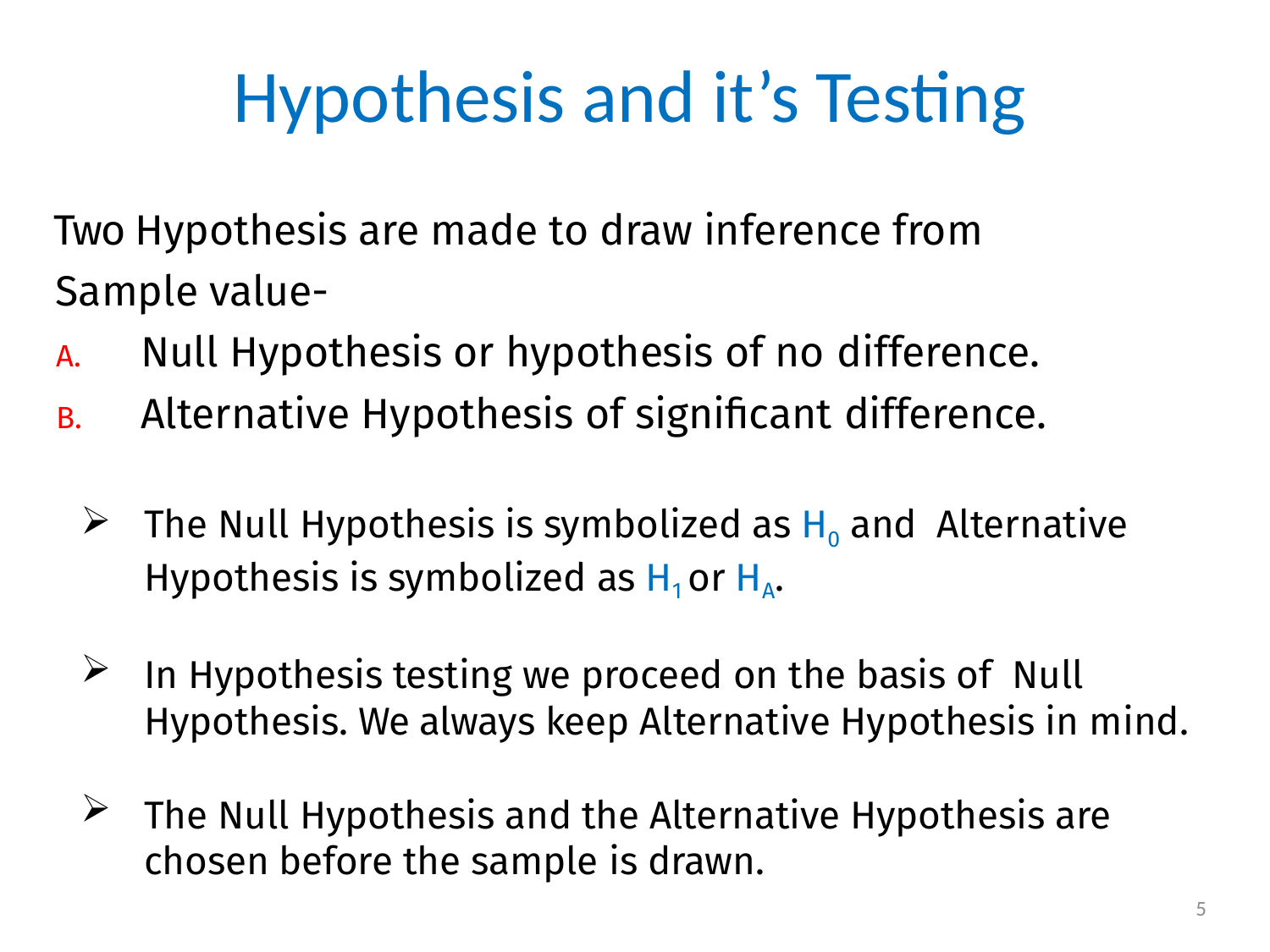

Hypothesis and it’s Testing
Two Hypothesis are made to draw inference from  Sample value-
Null Hypothesis or hypothesis of no difference.
Alternative Hypothesis of significant difference.
The Null Hypothesis is symbolized as H0 and  Alternative Hypothesis is symbolized as H1 or HA.

In Hypothesis testing we proceed on the basis of  Null Hypothesis. We always keep Alternative Hypothesis in mind.

The Null Hypothesis and the Alternative Hypothesis are chosen before the sample is drawn.
5